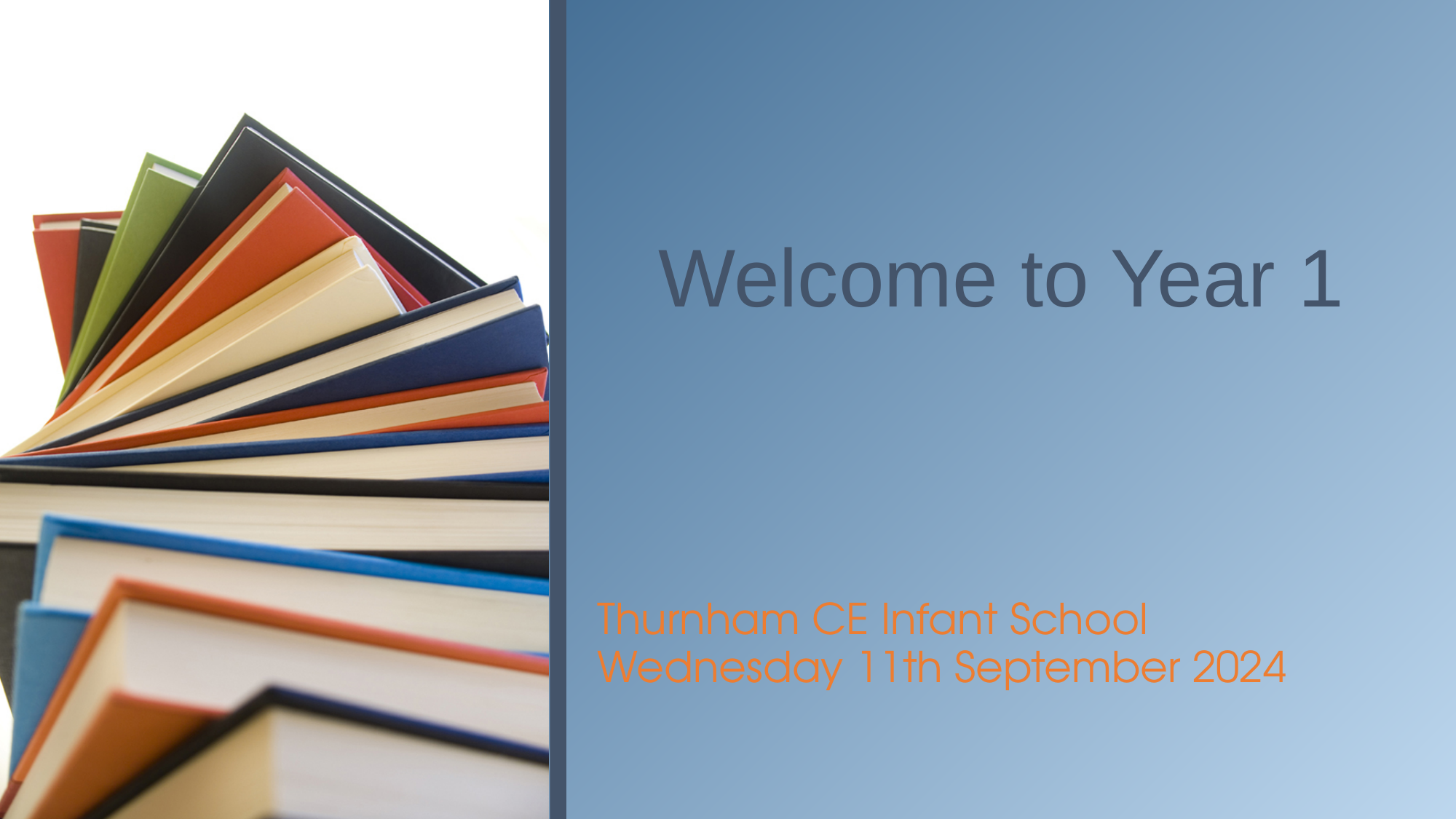

# Welcome to Year 1
Thurnham CE Infant School
Wednesday 11th September 2024